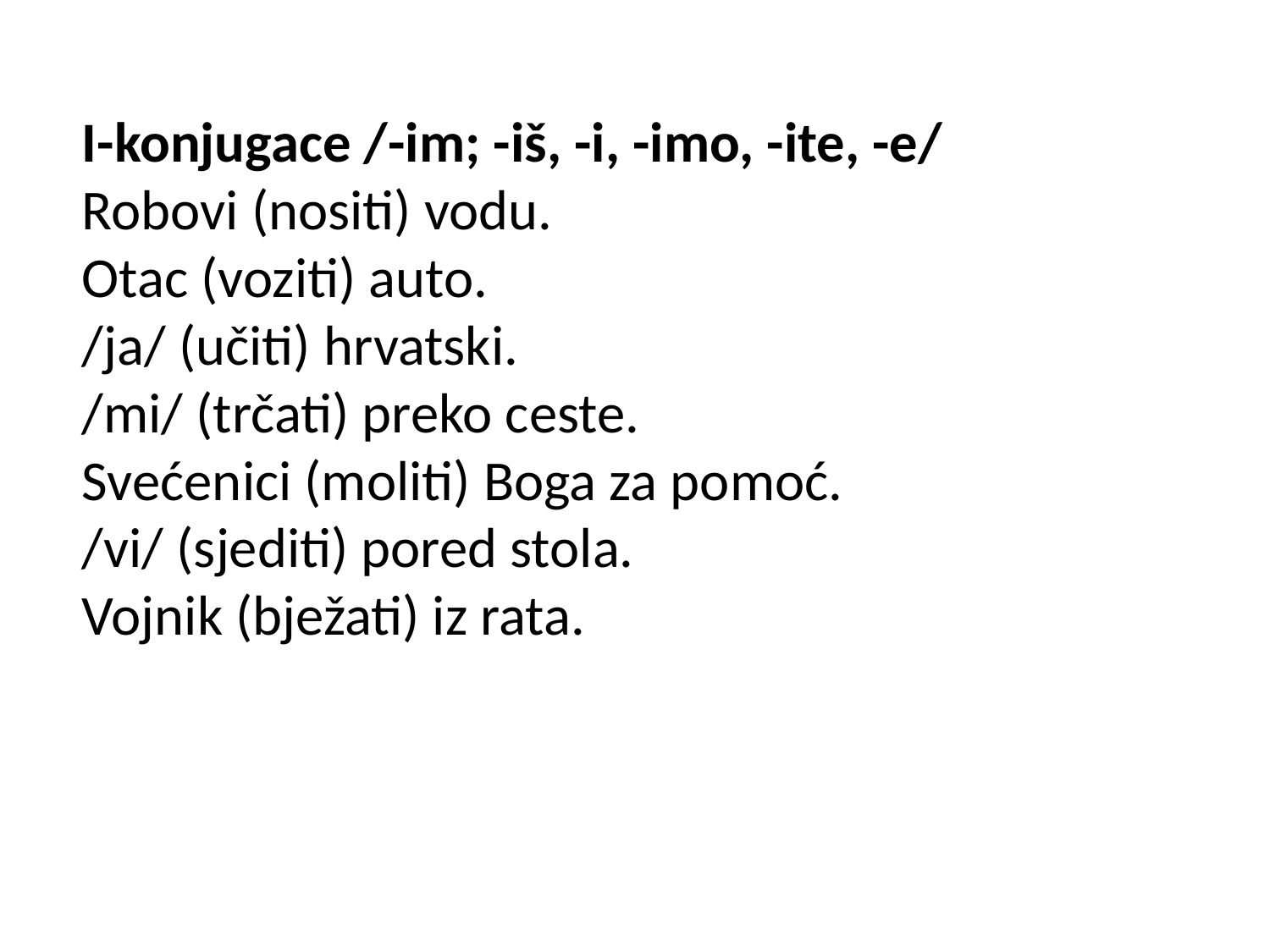

I-konjugace /-im; -iš, -i, -imo, -ite, -e/
Robovi (nositi) vodu.
Otac (voziti) auto.
/ja/ (učiti) hrvatski.
/mi/ (trčati) preko ceste.
Svećenici (moliti) Boga za pomoć.
/vi/ (sjediti) pored stola.
Vojnik (bježati) iz rata.